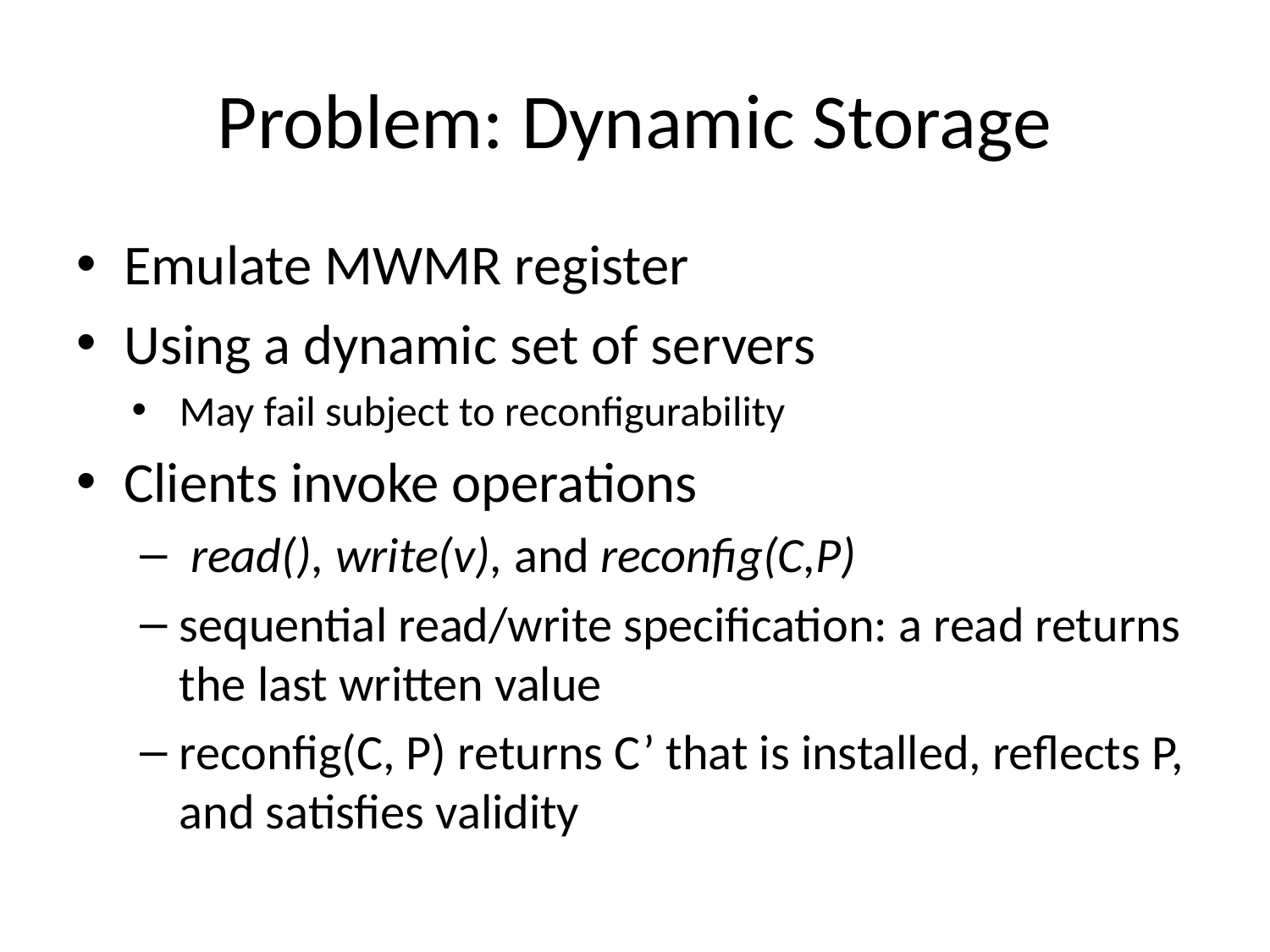

# Problem: Dynamic Storage
Emulate MWMR register
Using a dynamic set of servers
May fail subject to reconfigurability
Clients invoke operations
 read(), write(v), and reconfig(C,P)
sequential read/write specification: a read returns the last written value
reconfig(C, P) returns C’ that is installed, reflects P, and satisfies validity